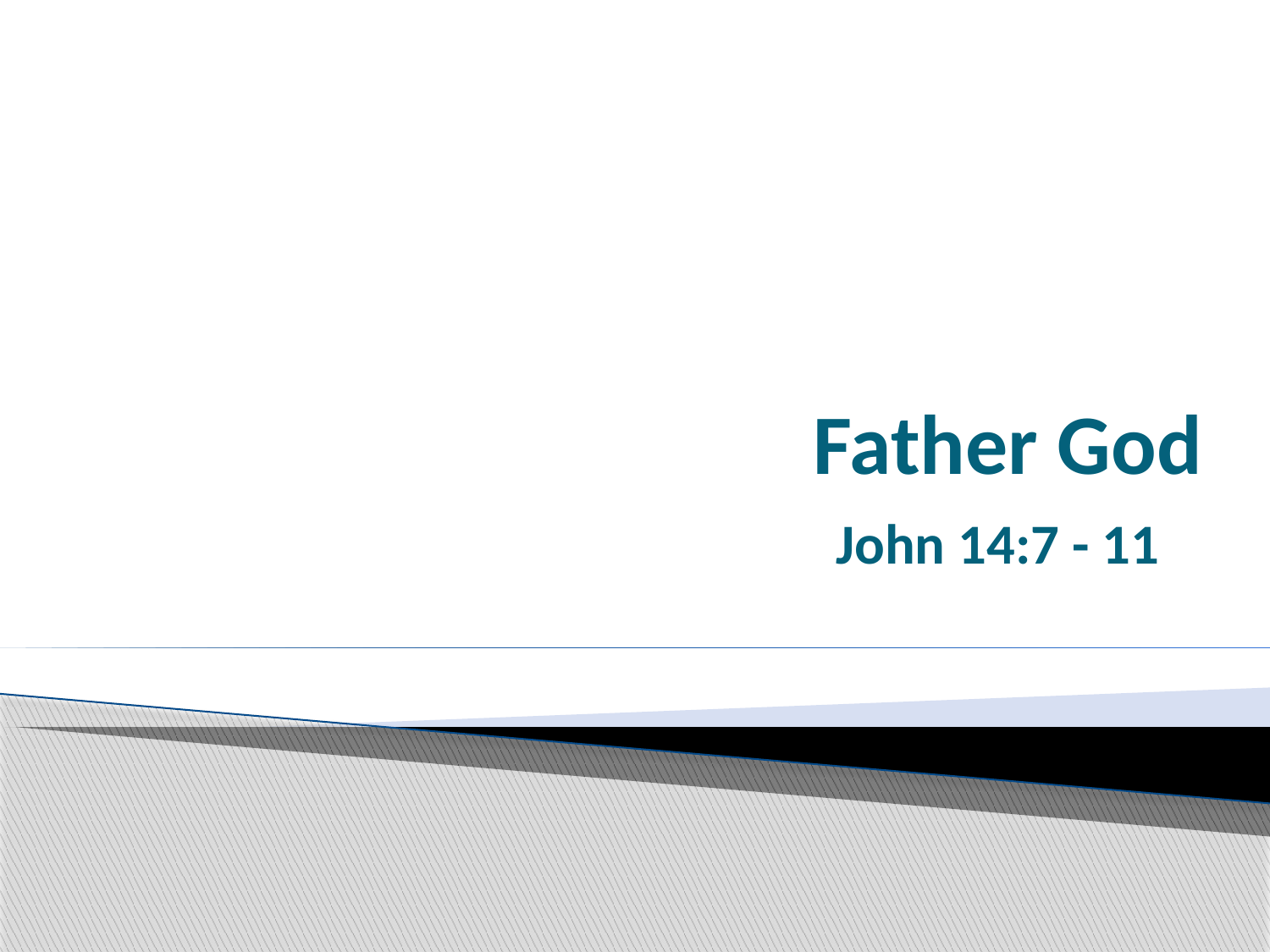

# Father God
John 14:7 - 11